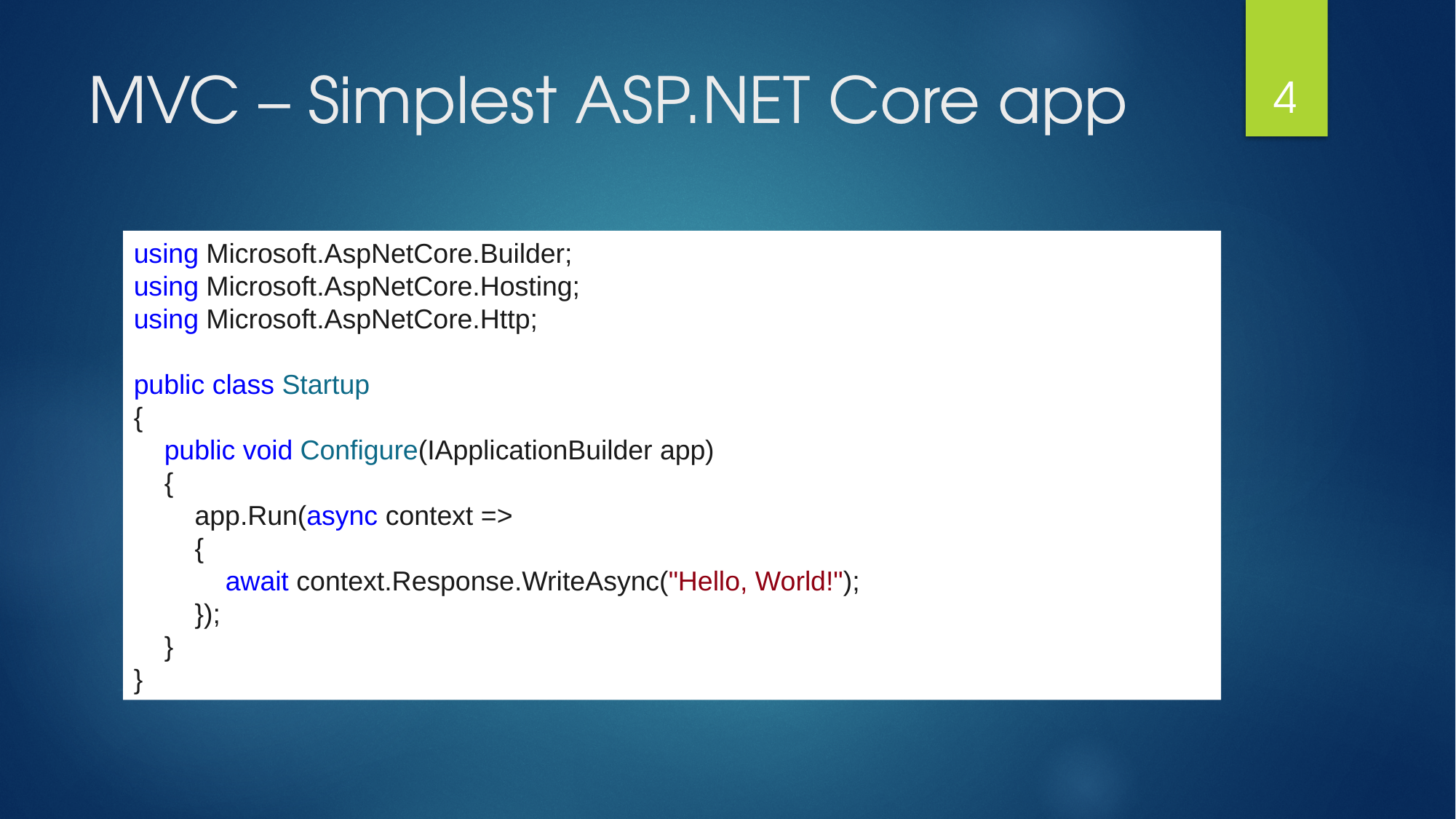

4
# MVC – Simplest ASP.NET Core app
using Microsoft.AspNetCore.Builder;
using Microsoft.AspNetCore.Hosting;
using Microsoft.AspNetCore.Http;

public class Startup
{
    public void Configure(IApplicationBuilder app)
    {
        app.Run(async context =>
        {
            await context.Response.WriteAsync("Hello, World!");
        });
    }
}